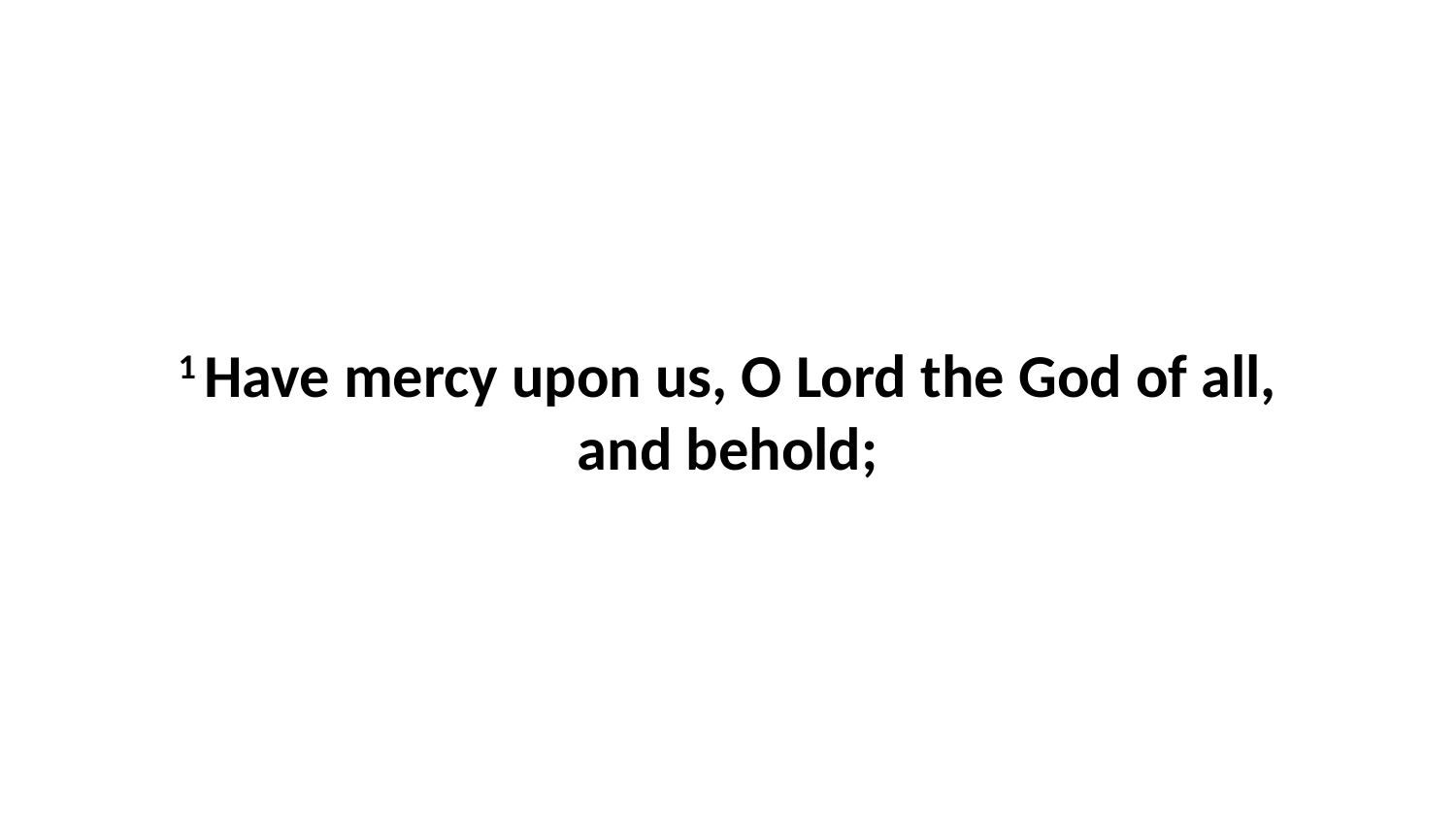

1 Have mercy upon us, O Lord the God of all, and behold;